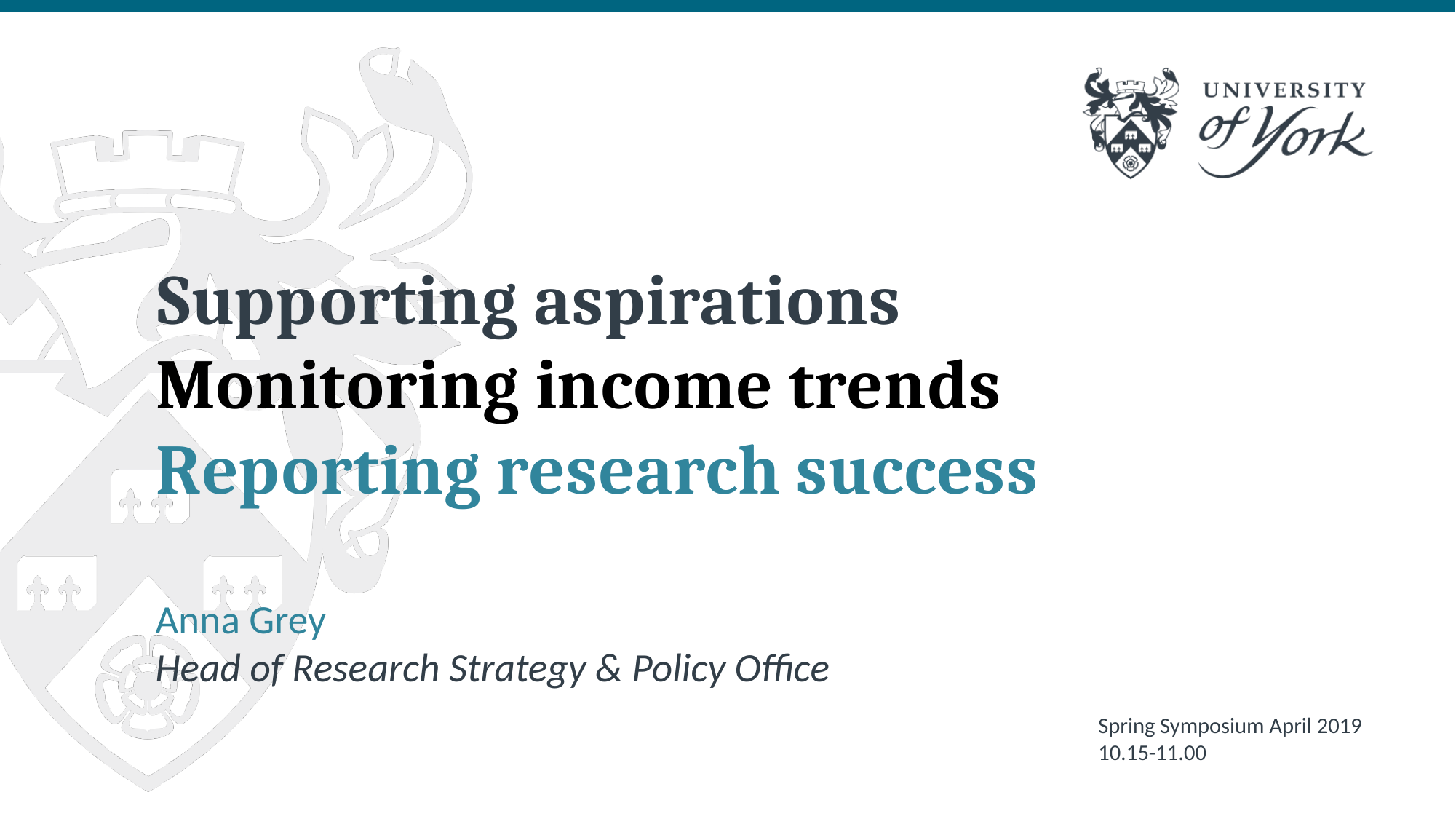

Supporting aspirations Monitoring income trends
Reporting research success
Anna Grey
Head of Research Strategy & Policy Office
Spring Symposium April 2019 10.15-11.00